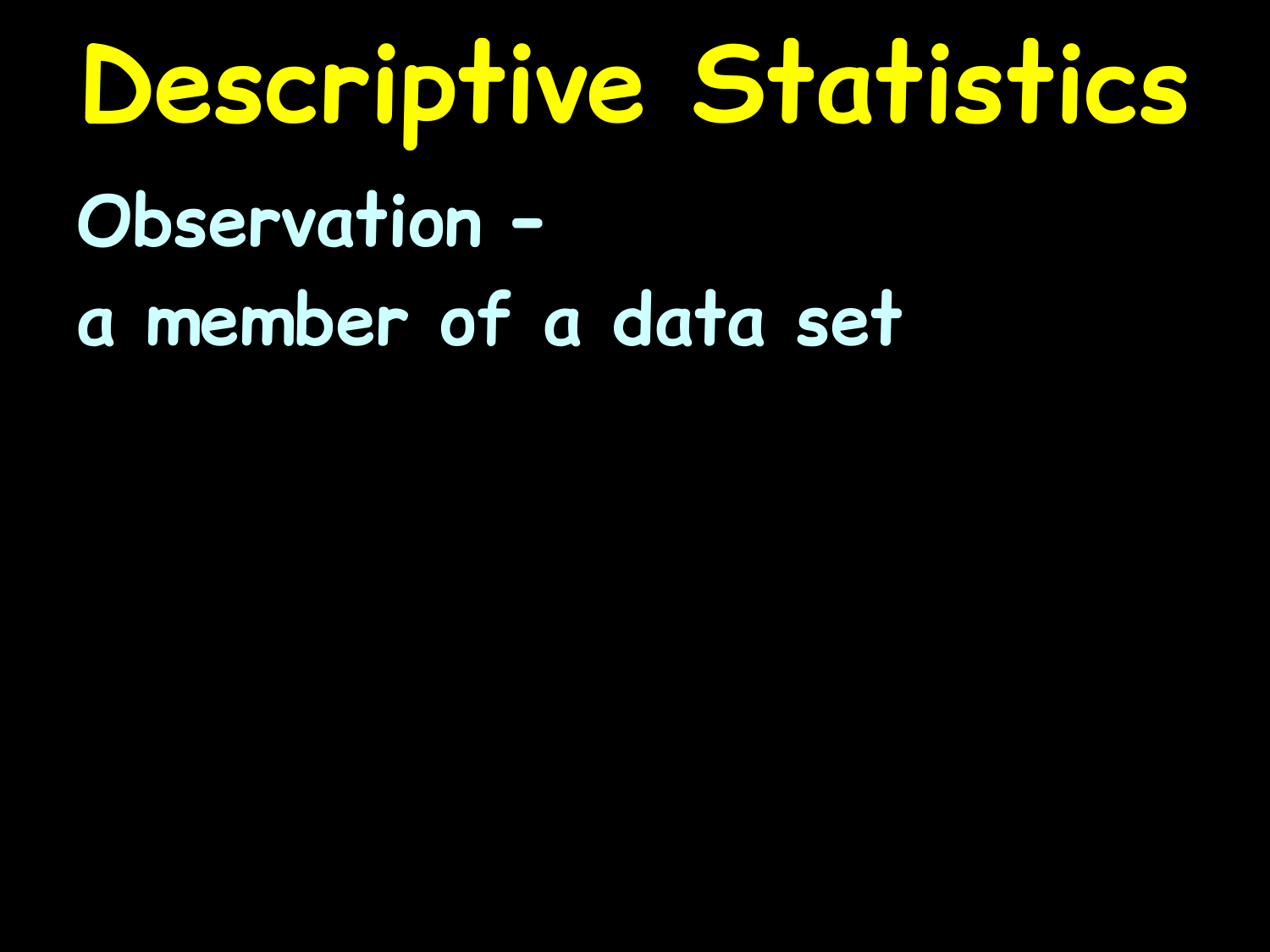

# Descriptive Statistics
Observation –
a member of a data set